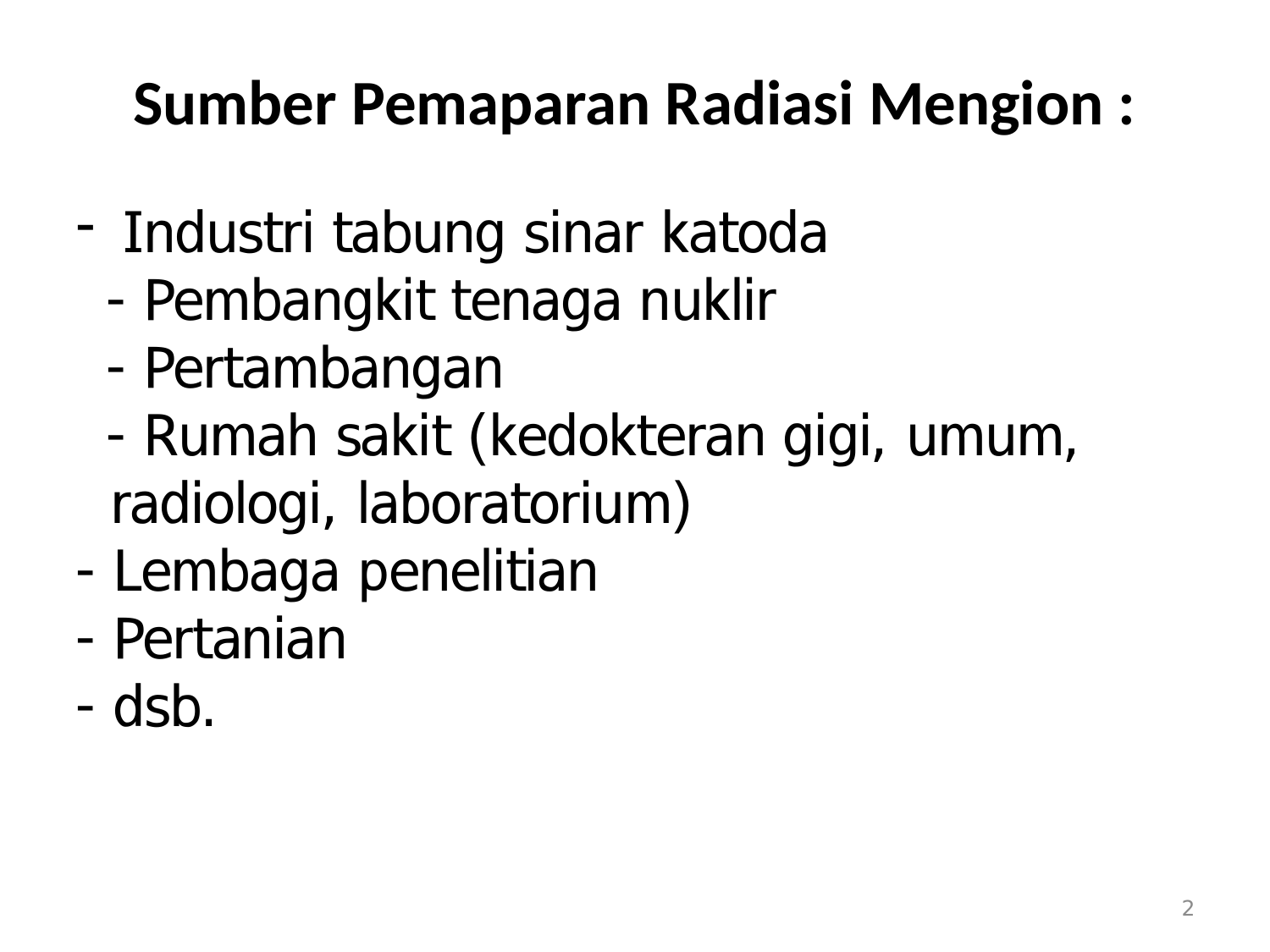

# Sumber Pemaparan Radiasi Mengion :
 Industri tabung sinar katoda
- Pembangkit tenaga nuklir
- Pertambangan
- Rumah sakit (kedokteran gigi, umum,
  radiologi, laboratorium)
- Lembaga penelitian
- Pertanian
- dsb.
2